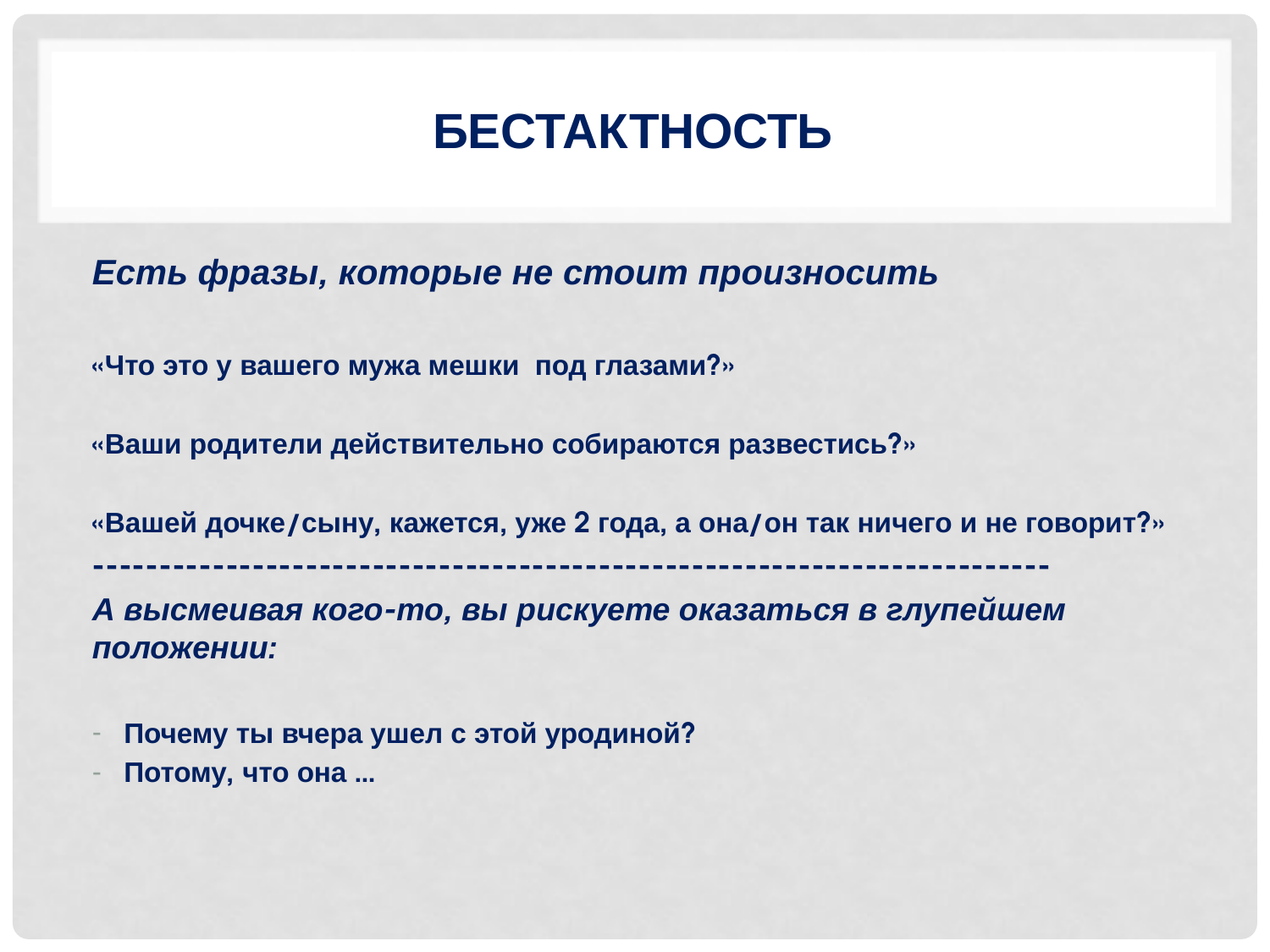

# бестактность
Есть фразы, которые не стоит произносить

«Что это у вашего мужа мешки  под глазами?»

«Ваши родители действительно собираются развестись?»

«Вашей дочке/сыну, кажется, уже 2 года, а она/он так ничего и не говорит?»
------------------------------------------------------------------------
А высмеивая кого-то, вы рискуете оказаться в глупейшем положении:

Почему ты вчера ушел с этой уродиной?
Потому, что она …